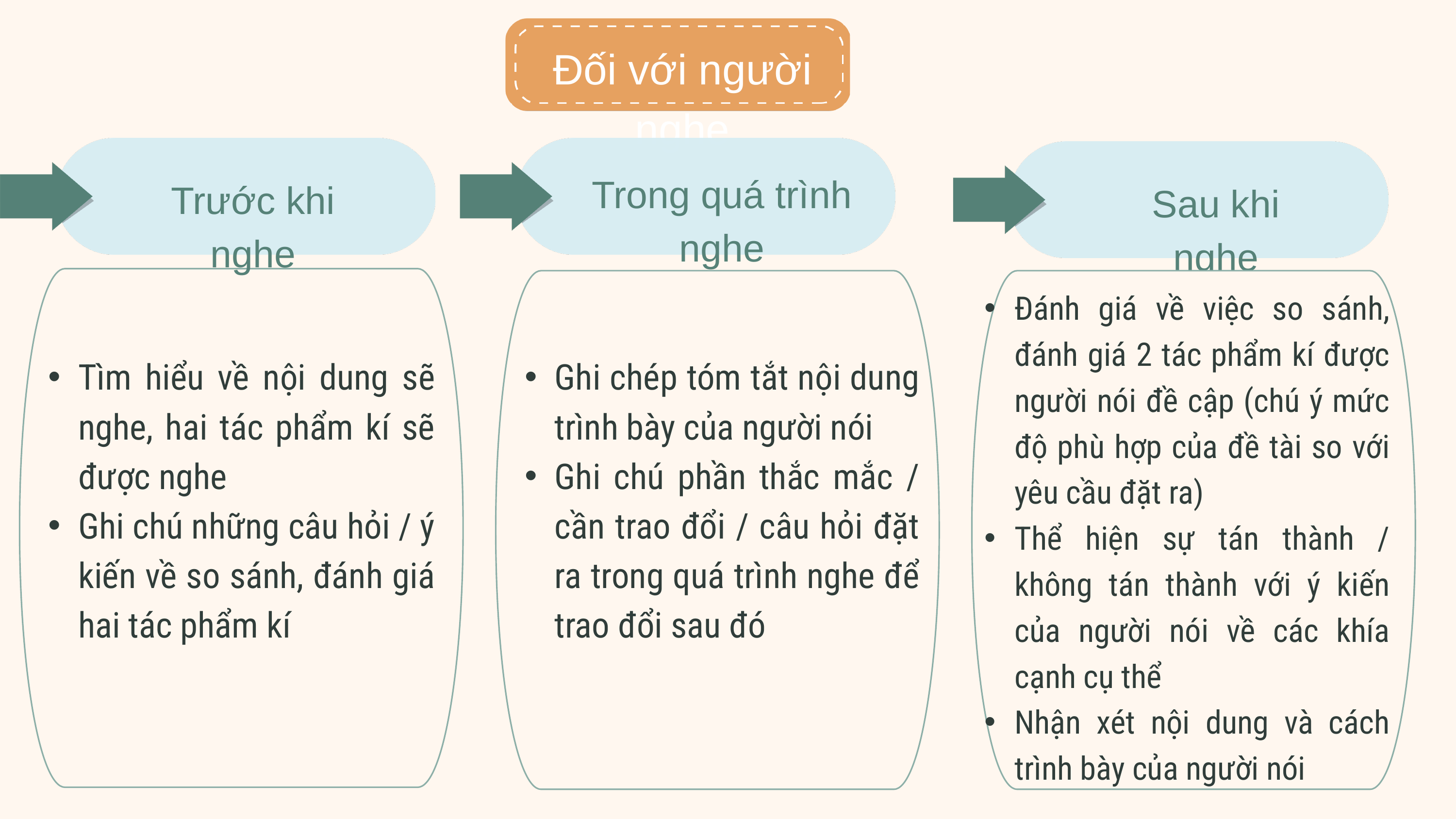

Đối với người nghe

Trong quá trình nghe
Trước khi nghe
Sau khi nghe

Đánh giá về việc so sánh, đánh giá 2 tác phẩm kí được người nói đề cập (chú ý mức độ phù hợp của đề tài so với yêu cầu đặt ra)
Thể hiện sự tán thành / không tán thành với ý kiến của người nói về các khía cạnh cụ thể
Nhận xét nội dung và cách trình bày của người nói
Tìm hiểu về nội dung sẽ nghe, hai tác phẩm kí sẽ được nghe
Ghi chú những câu hỏi / ý kiến về so sánh, đánh giá hai tác phẩm kí
Ghi chép tóm tắt nội dung trình bày của người nói
Ghi chú phần thắc mắc / cần trao đổi / câu hỏi đặt ra trong quá trình nghe để trao đổi sau đó